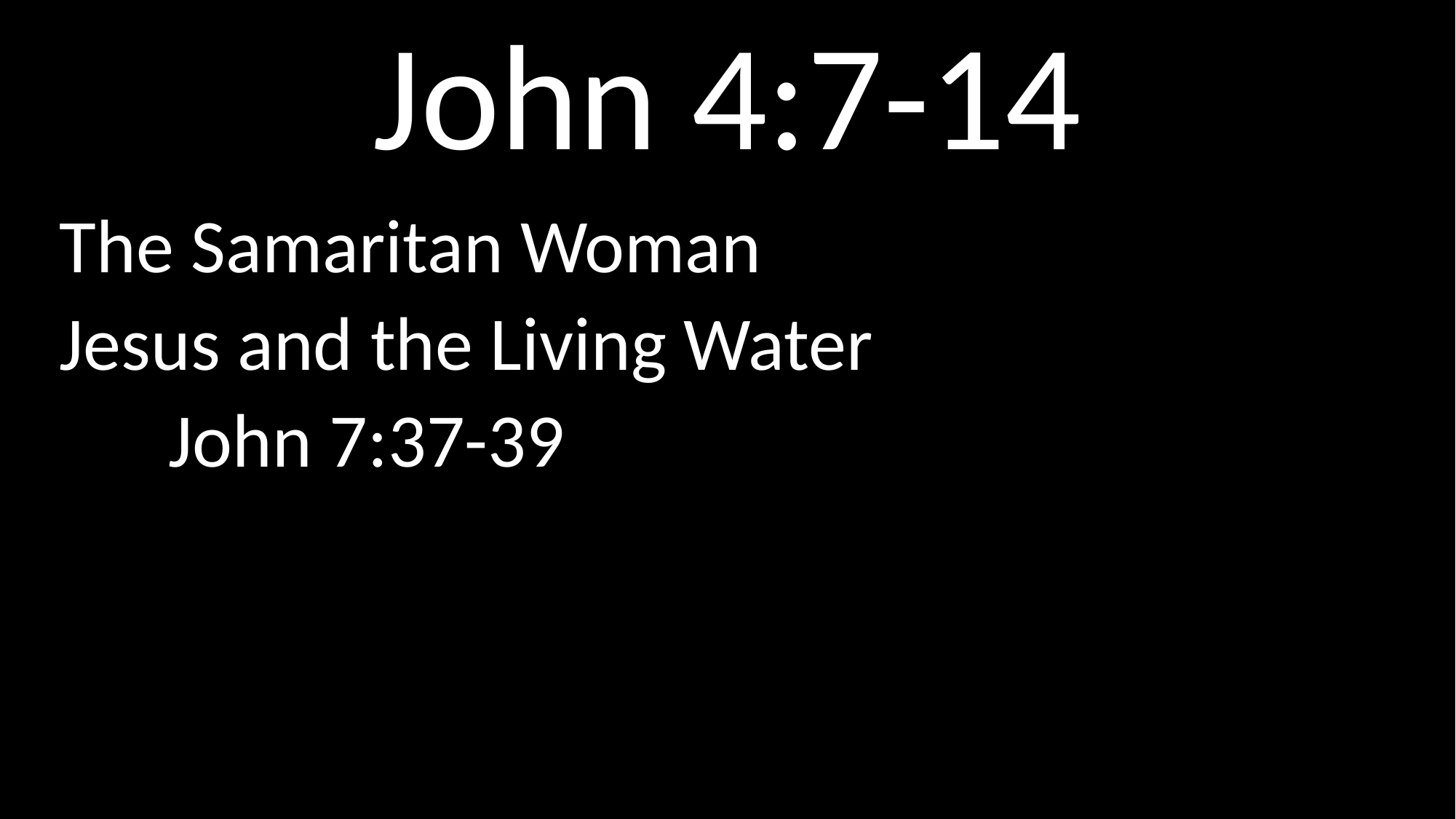

# John 4:7-14
The Samaritan Woman
Jesus and the Living Water
	John 7:37-39